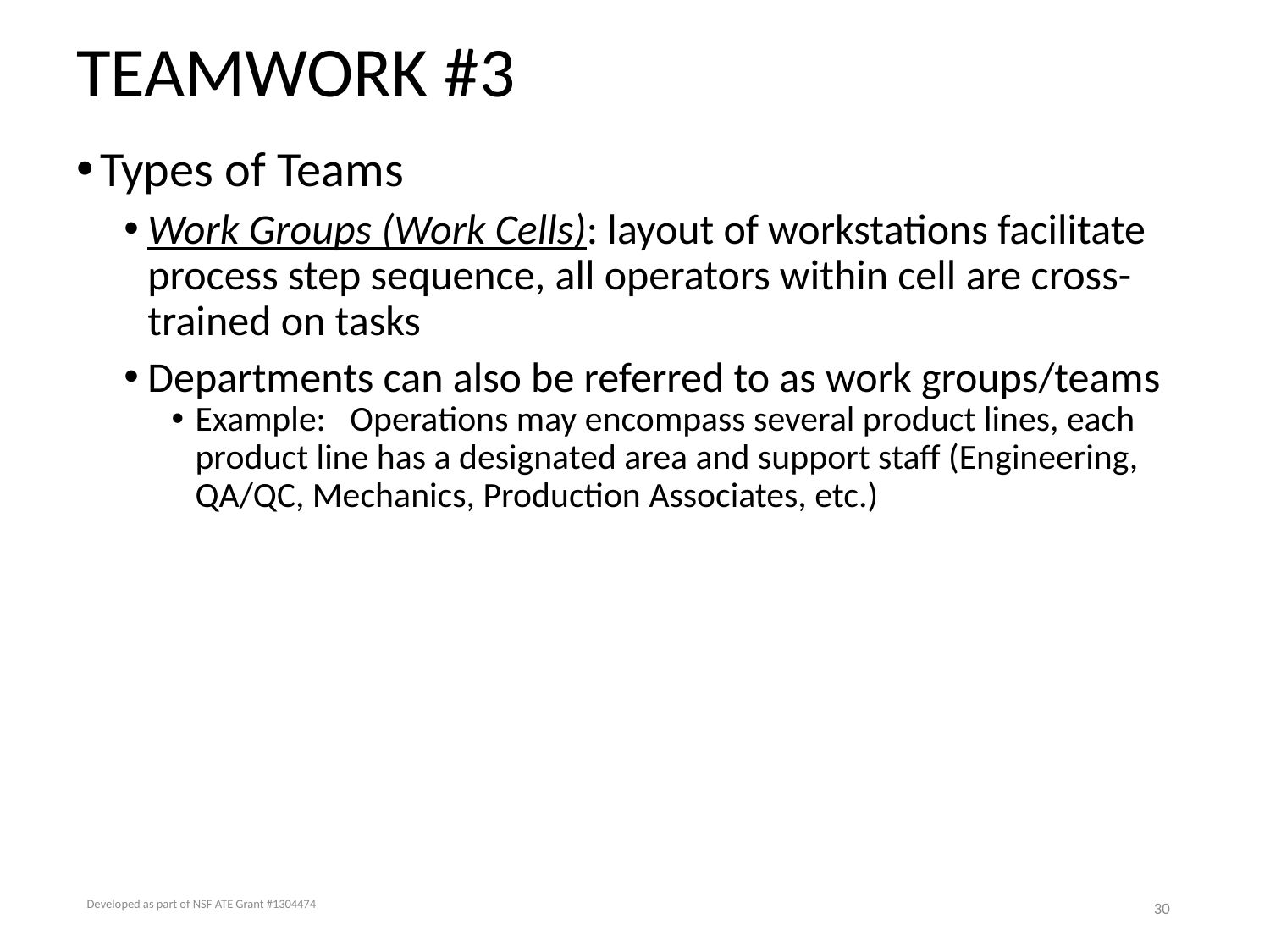

# TEAMWORK #3
Types of Teams
Work Groups (Work Cells): layout of workstations facilitate process step sequence, all operators within cell are cross-trained on tasks
Departments can also be referred to as work groups/teams
Example:   Operations may encompass several product lines, each product line has a designated area and support staff (Engineering, QA/QC, Mechanics, Production Associates, etc.)

Developed as part of NSF ATE Grant #1304474
30